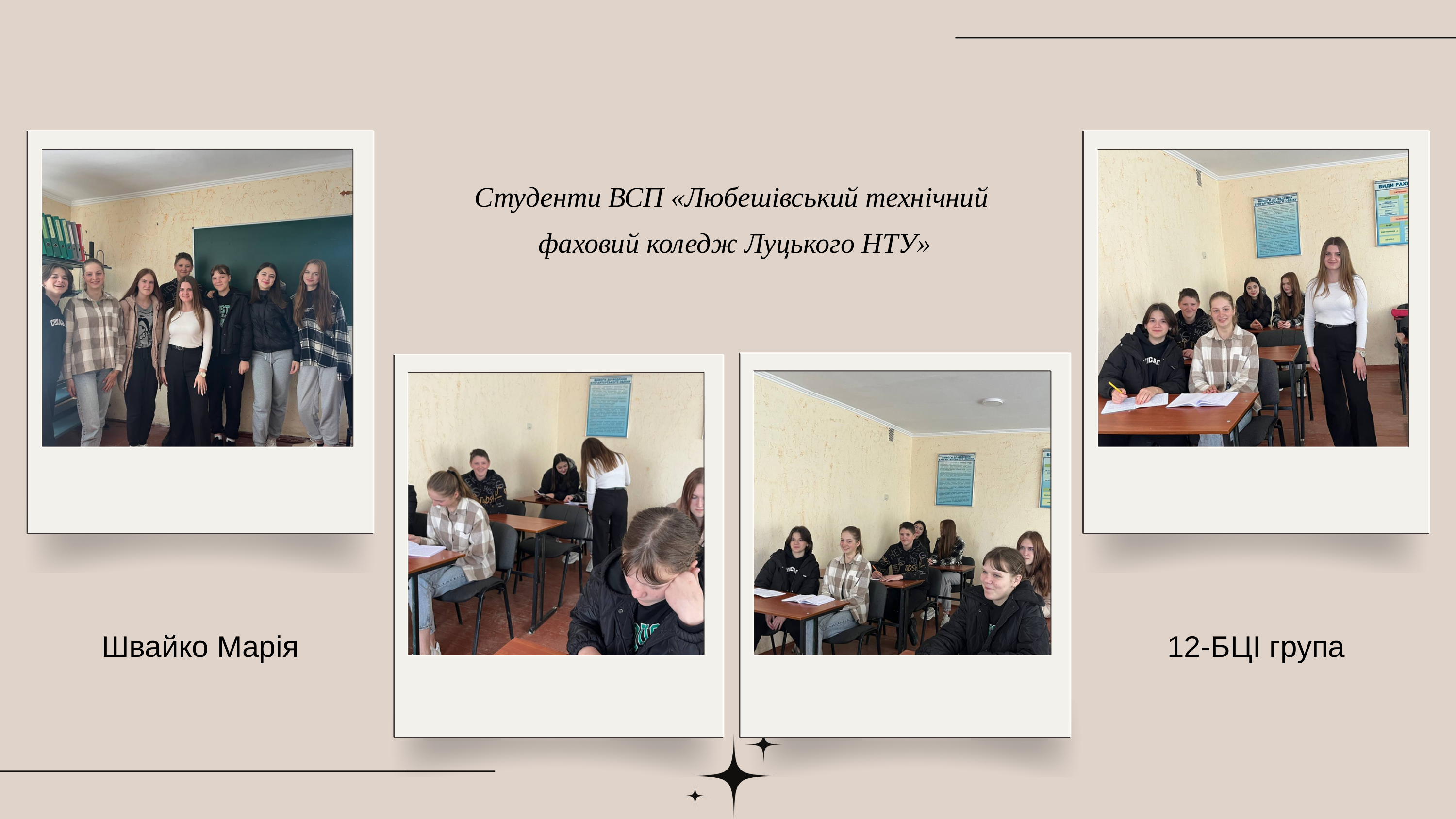

Студенти ВСП «Любешівський технічний
фаховий коледж Луцького НТУ»

Швайко Марія
12-БЦІ група